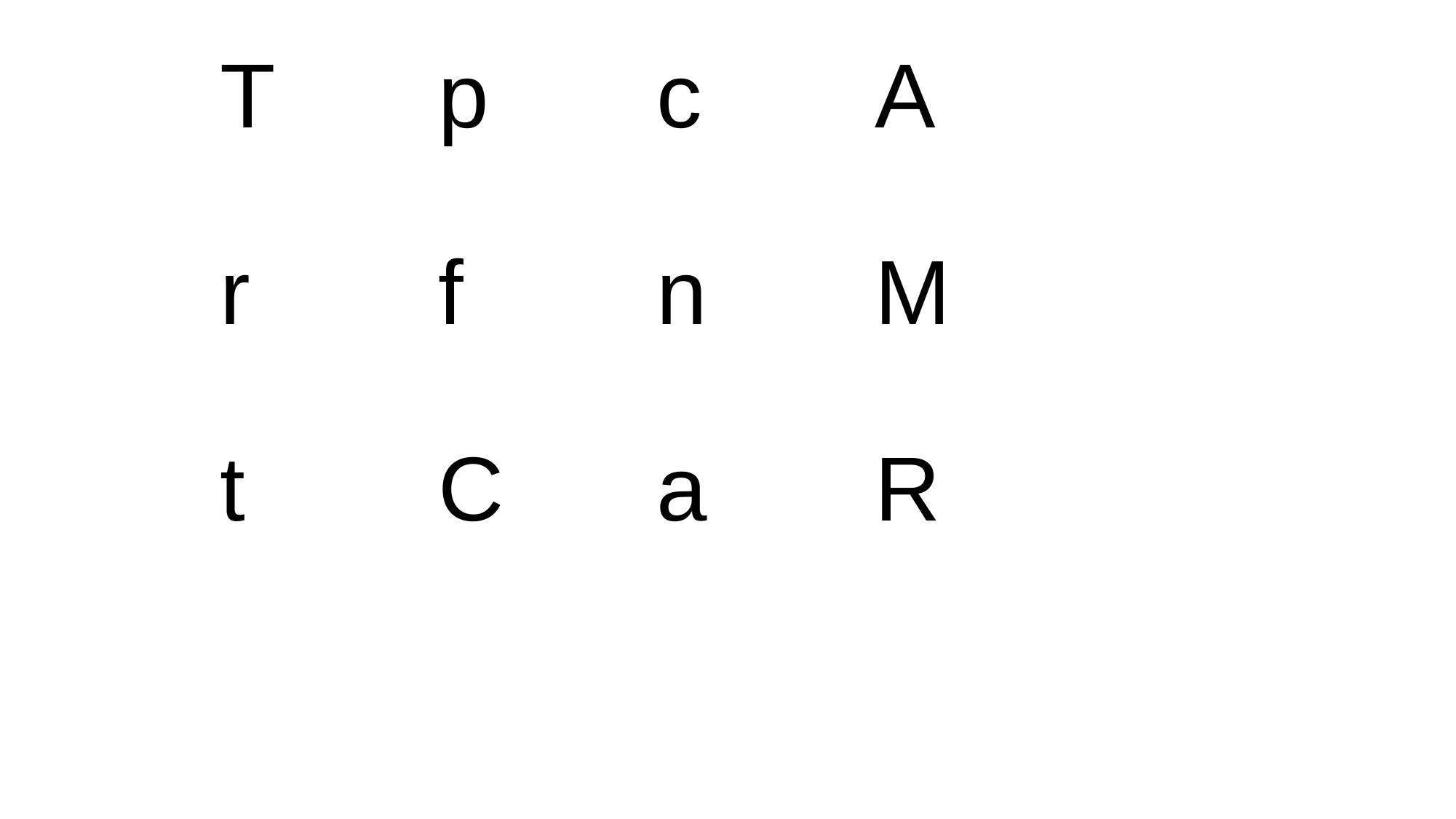

# T		p		c		A r		f		n		M t		C		a		R